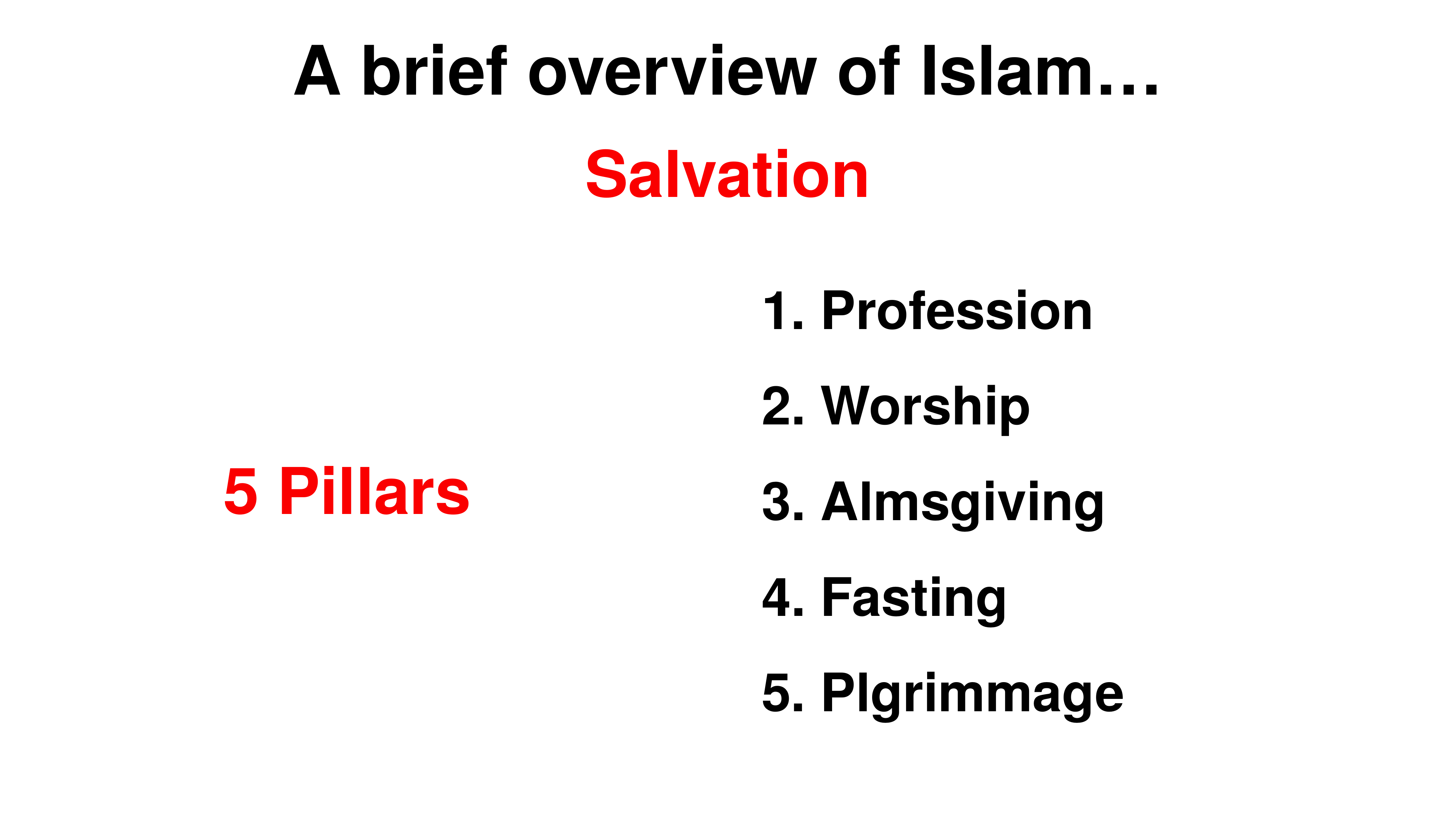

A brief overview of Islam…
Salvation
1. Profession
2. Worship
3. Almsgiving
4. Fasting
5. Plgrimmage
5 Pillars